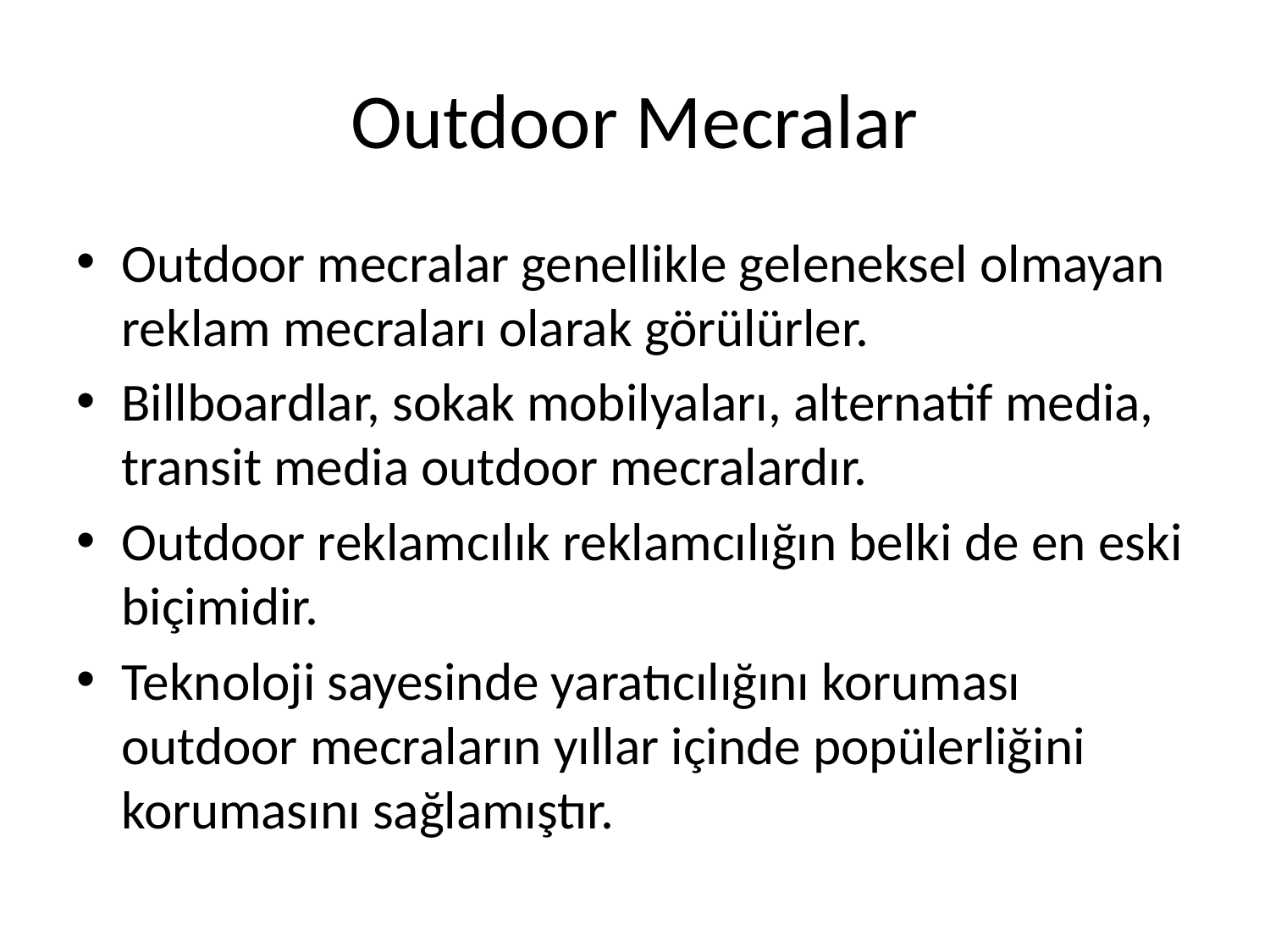

# Outdoor Mecralar
Outdoor mecralar genellikle geleneksel olmayan reklam mecraları olarak görülürler.
Billboardlar, sokak mobilyaları, alternatif media, transit media outdoor mecralardır.
Outdoor reklamcılık reklamcılığın belki de en eski biçimidir.
Teknoloji sayesinde yaratıcılığını koruması outdoor mecraların yıllar içinde popülerliğini korumasını sağlamıştır.